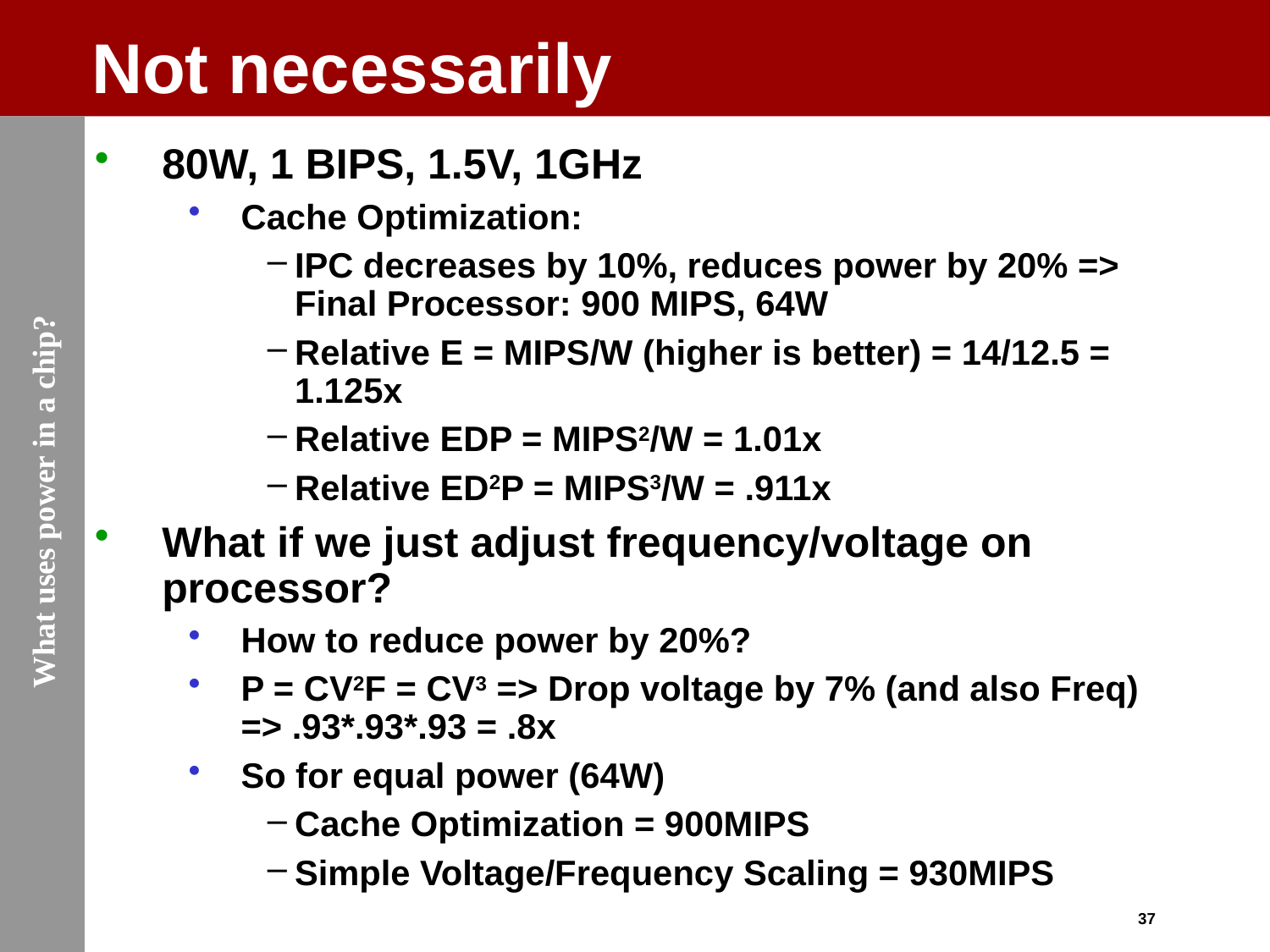

# Not necessarily
80W, 1 BIPS, 1.5V, 1GHz
Cache Optimization:
IPC decreases by 10%, reduces power by 20% => Final Processor: 900 MIPS, 64W
Relative E = MIPS/W (higher is better) = 14/12.5 = 1.125x
Relative EDP = MIPS2/W = 1.01x
Relative ED2P = MIPS3/W = .911x
What if we just adjust frequency/voltage on processor?
How to reduce power by 20%?
P = CV2F = CV3 => Drop voltage by 7% (and also Freq) => .93*.93*.93 = .8x
So for equal power (64W)
Cache Optimization = 900MIPS
Simple Voltage/Frequency Scaling = 930MIPS
What uses power in a chip?